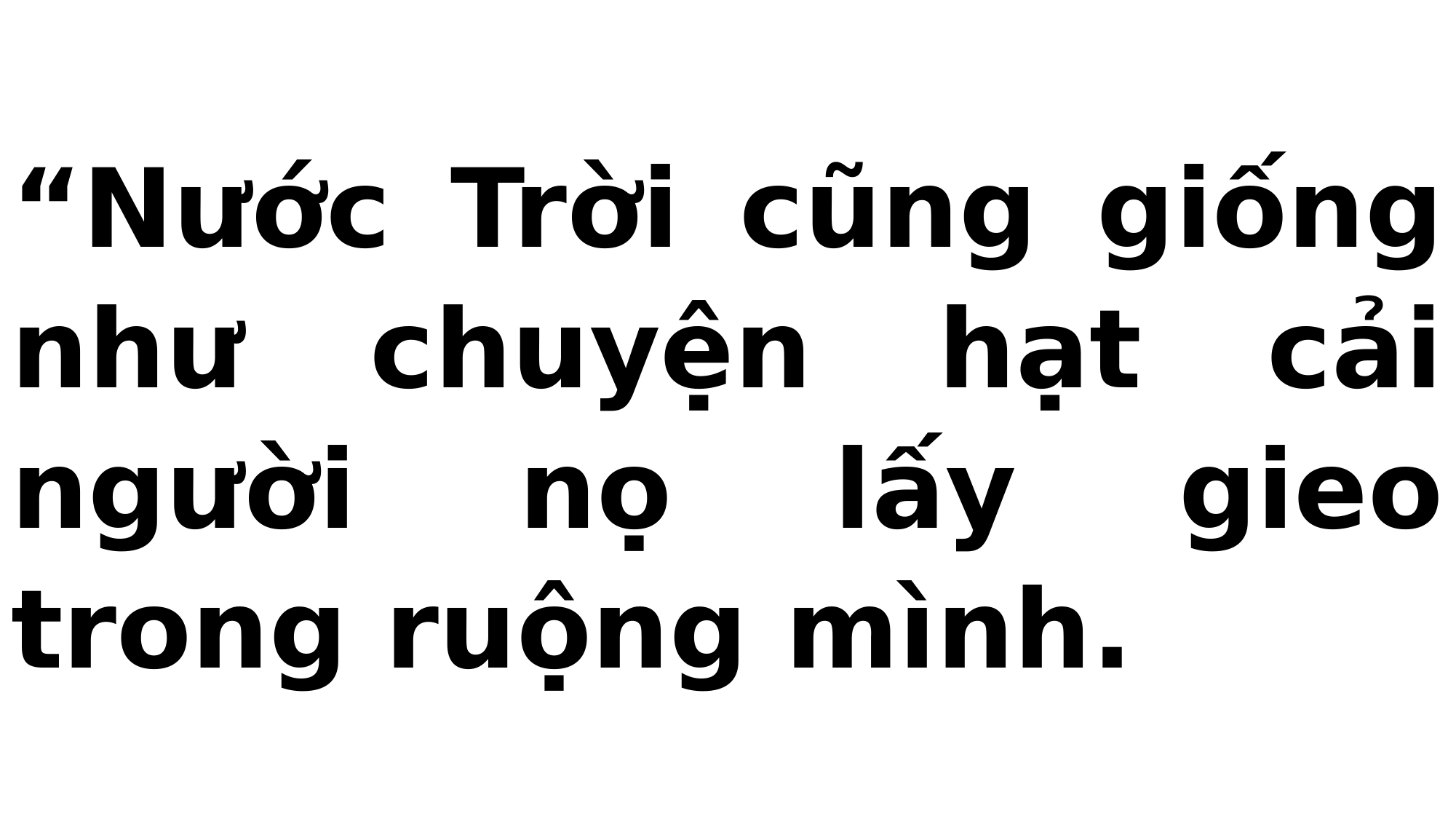

# “Nước Trời cũng giống như chuyện hạt cải người nọ lấy gieo trong ruộng mình.